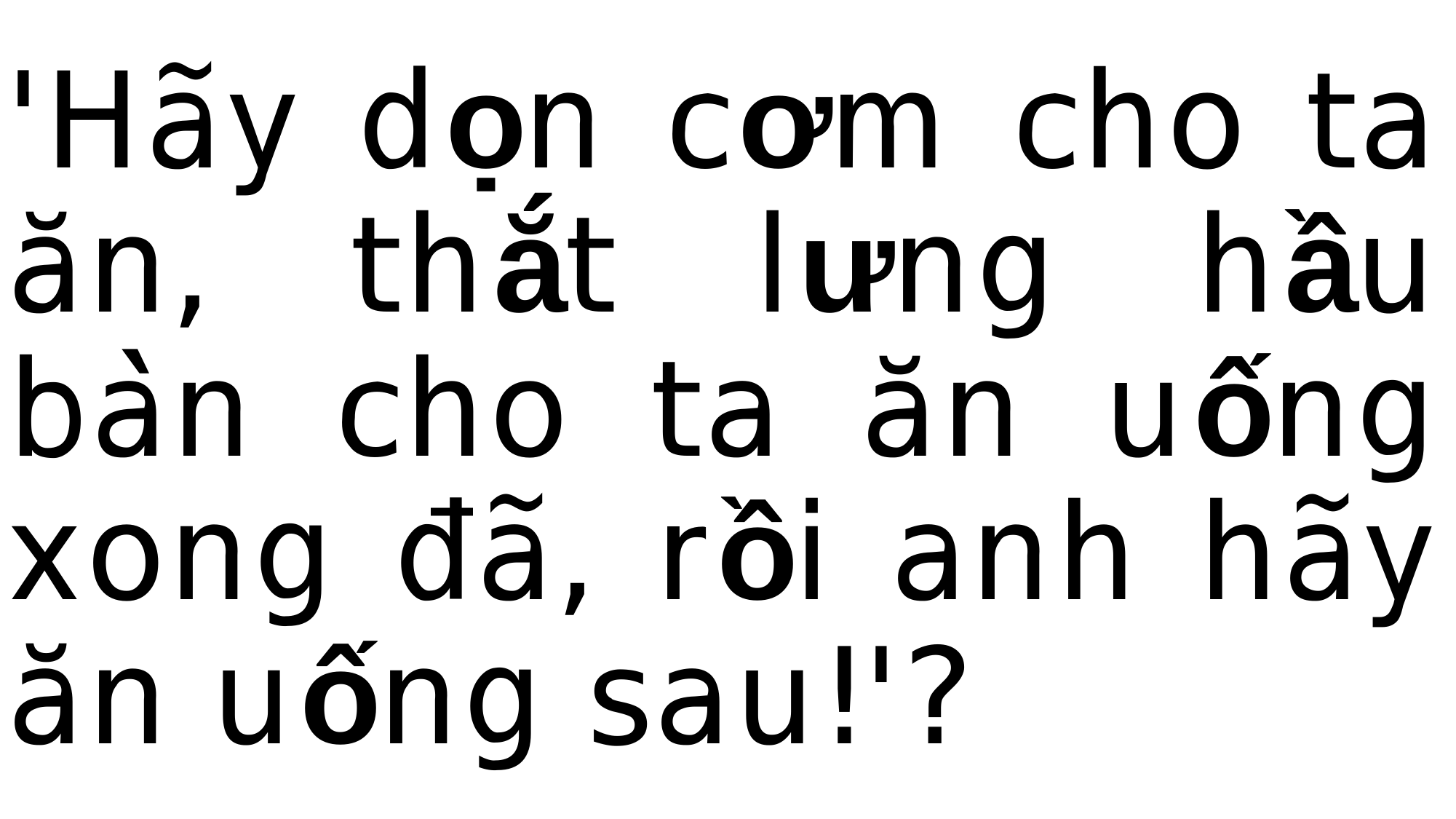

# 'Hãy dọn cơm cho ta ăn, thắt lưng hầu bàn cho ta ăn uống xong đã, rồi anh hãy ăn uống sau!'?